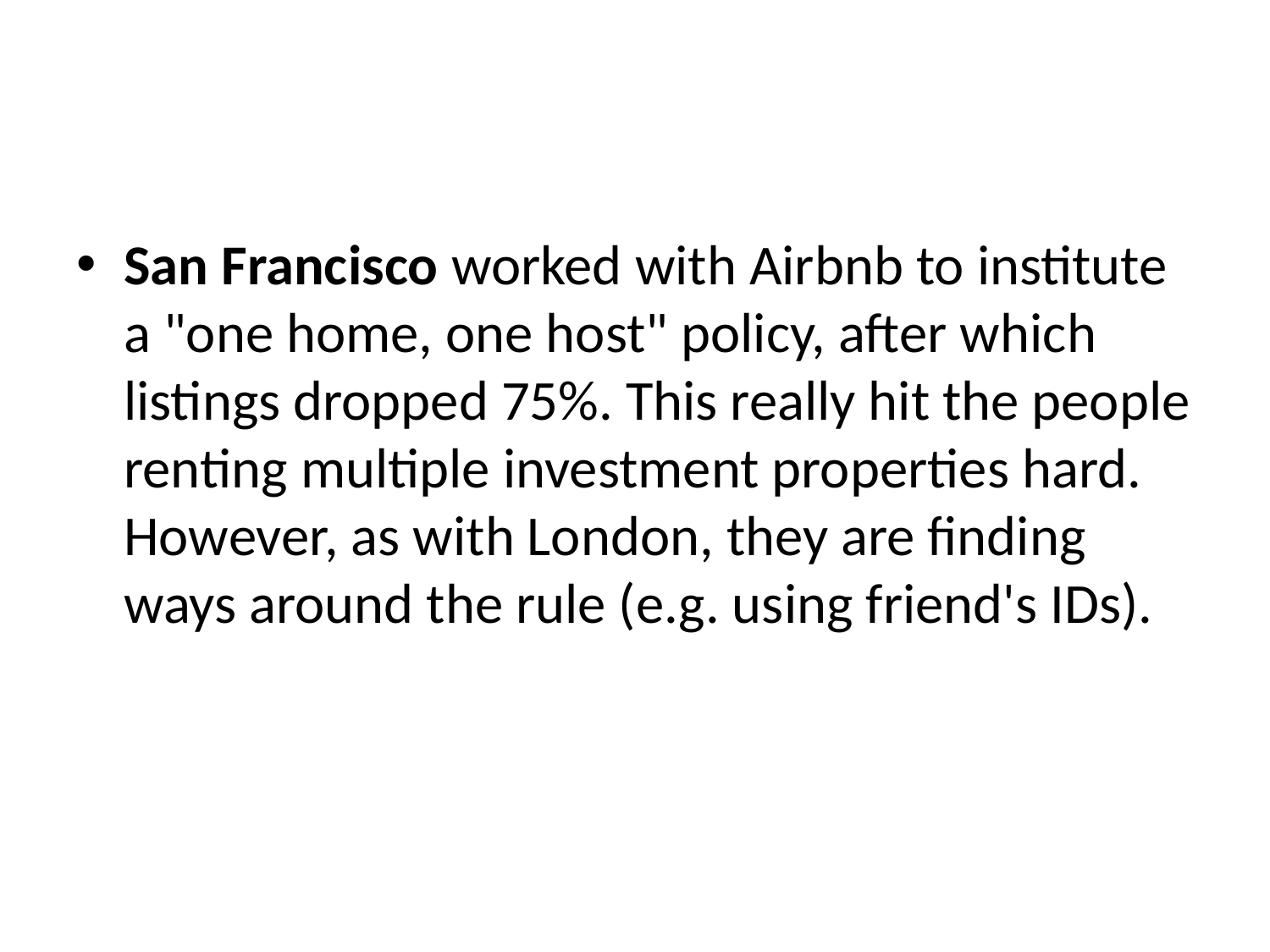

San Francisco worked with Airbnb to institute a "one home, one host" policy, after which listings dropped 75%. This really hit the people renting multiple investment properties hard. However, as with London, they are finding ways around the rule (e.g. using friend's IDs).